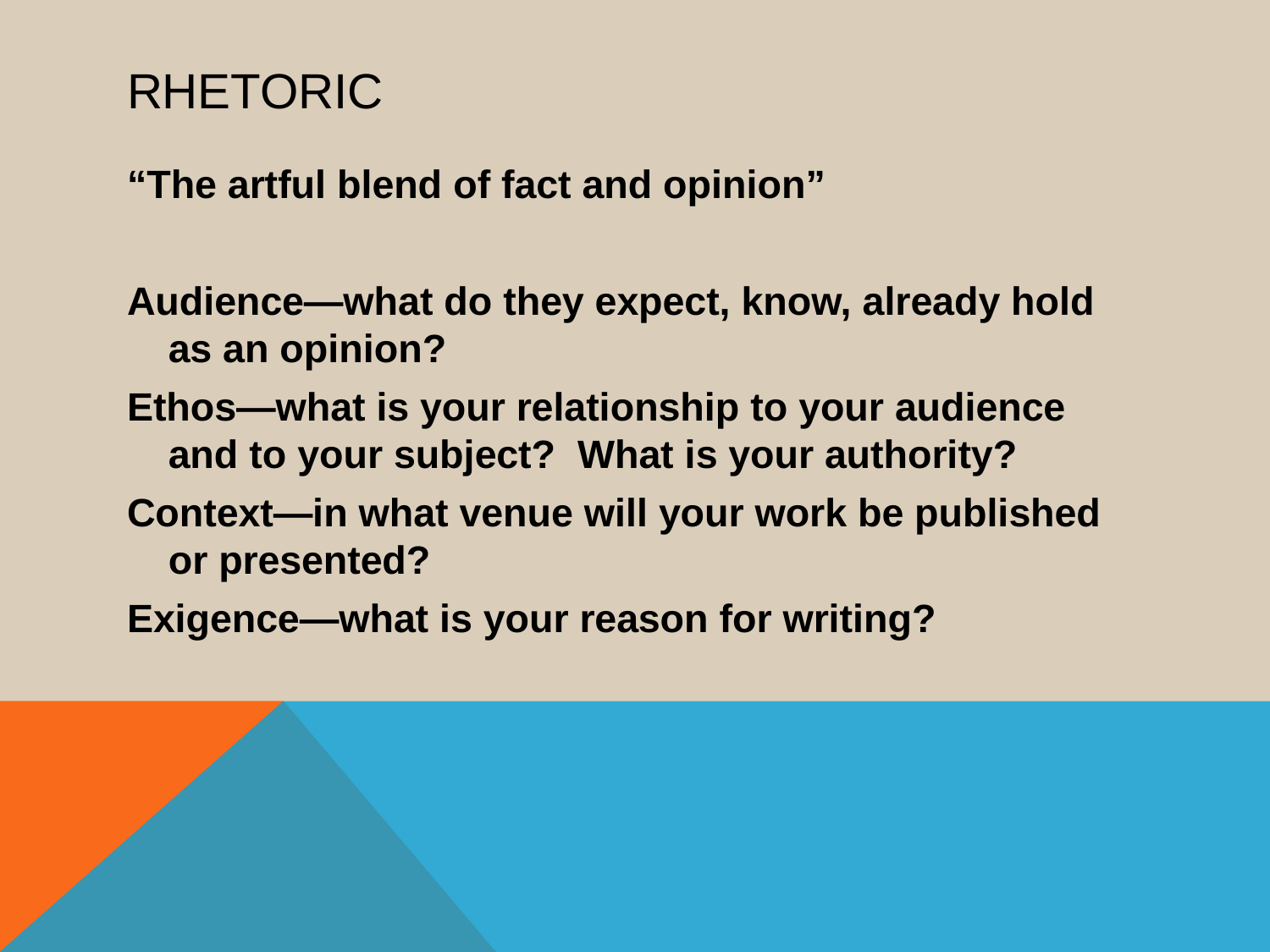

# Rhetoric
“The artful blend of fact and opinion”

Audience—what do they expect, know, already hold as an opinion?
Ethos—what is your relationship to your audience and to your subject?  What is your authority?
Context—in what venue will your work be published or presented?
Exigence—what is your reason for writing?